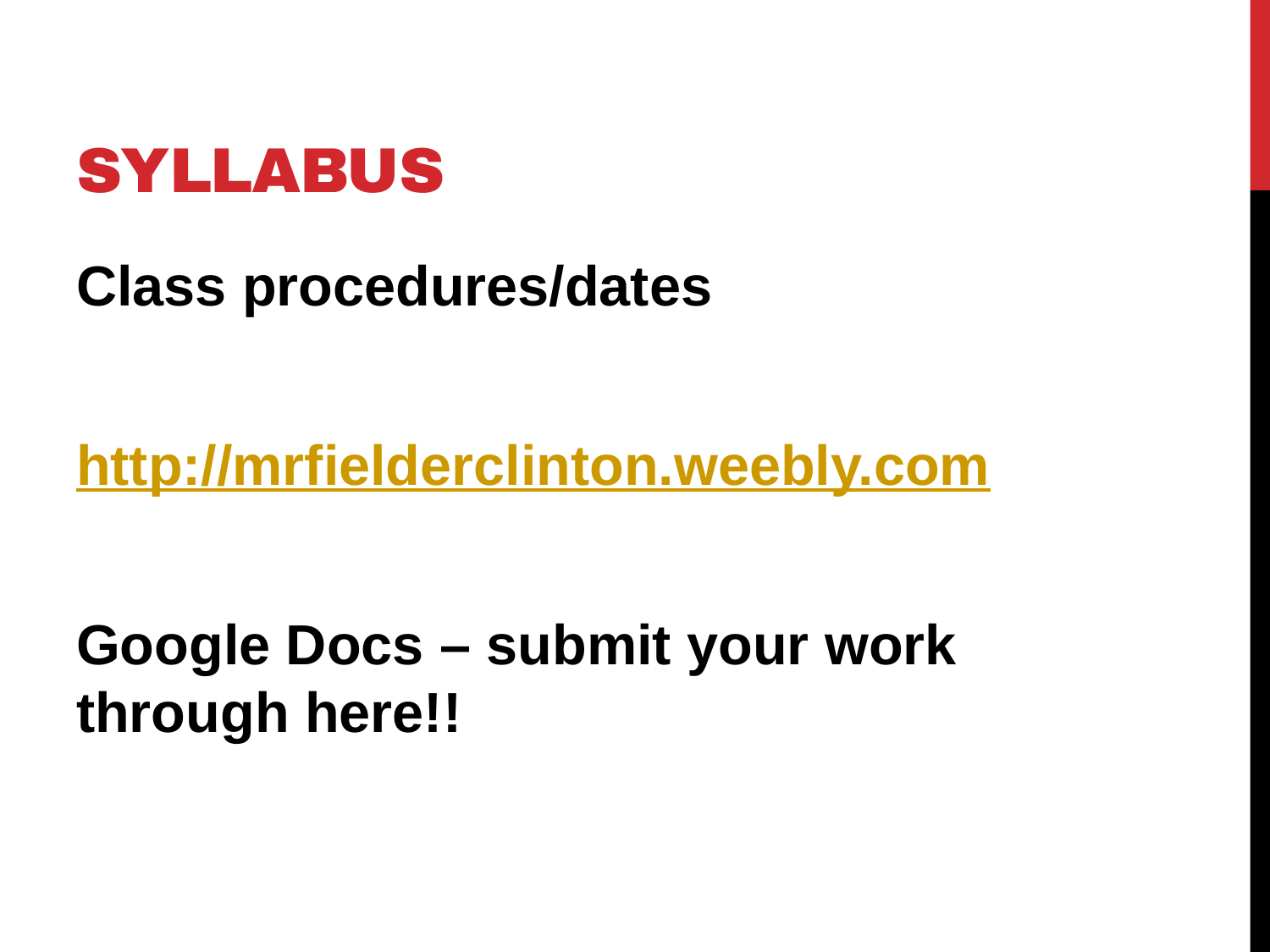

# Syllabus
Class procedures/dates

http://mrfielderclinton.weebly.com

Google Docs – submit your work through here!!